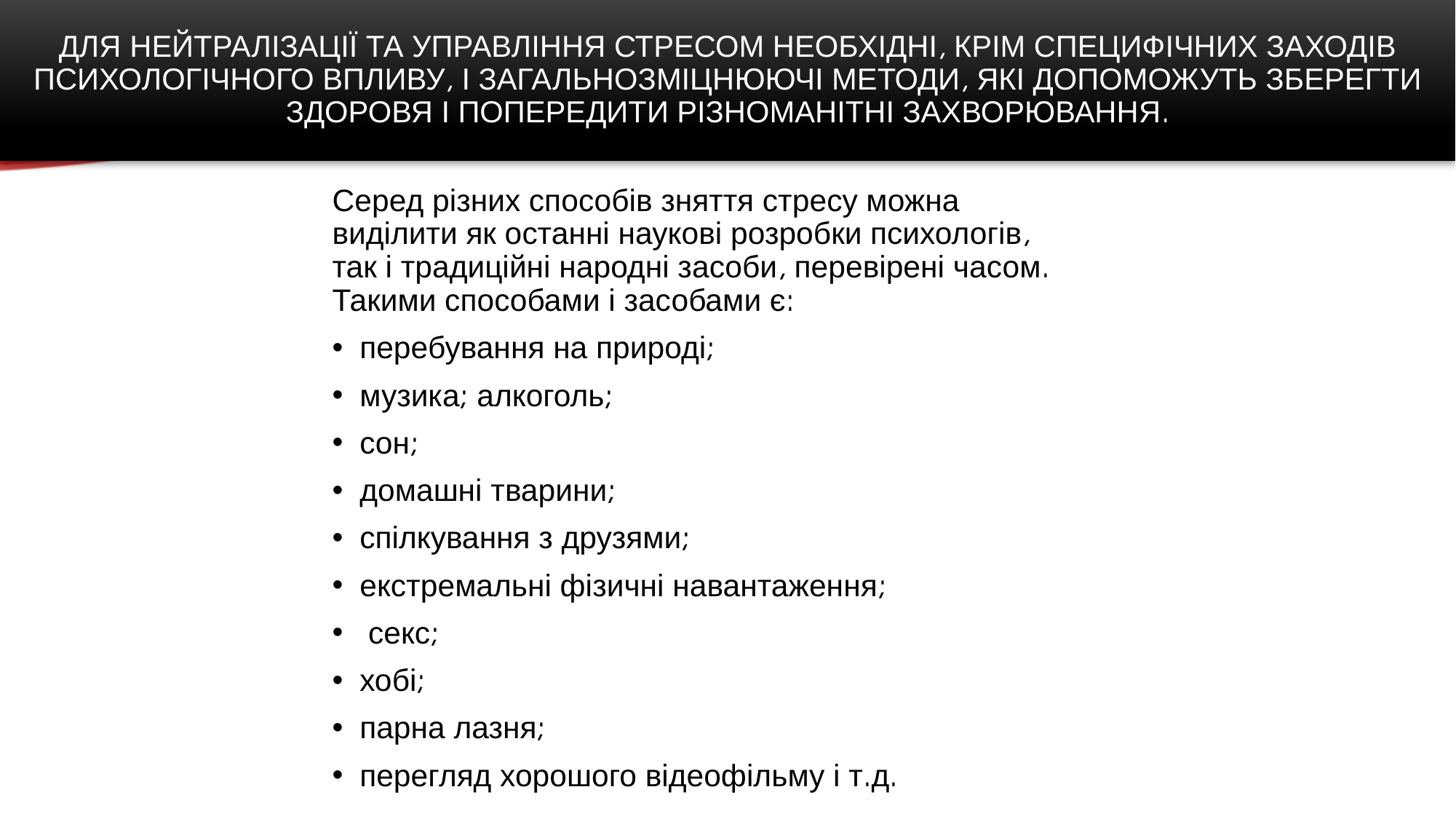

# Для нейтралізації та управління стресом необхідні, крім специфічних заходів психологічного впливу, і загальнозміцнюючі методи, які допоможуть зберегти здоровя і попередити різноманітні захворювання.
Серед різних способів зняття стресу можна виділити як останні наукові розробки психологів, так і традиційні народні засоби, перевірені часом. Такими способами і засобами є:
перебування на природі;
музика; алкоголь;
сон;
домашні тварини;
спілкування з друзями;
екстремальні фізичні навантаження;
 секс;
хобі;
парна лазня;
перегляд хорошого відеофільму і т.д.